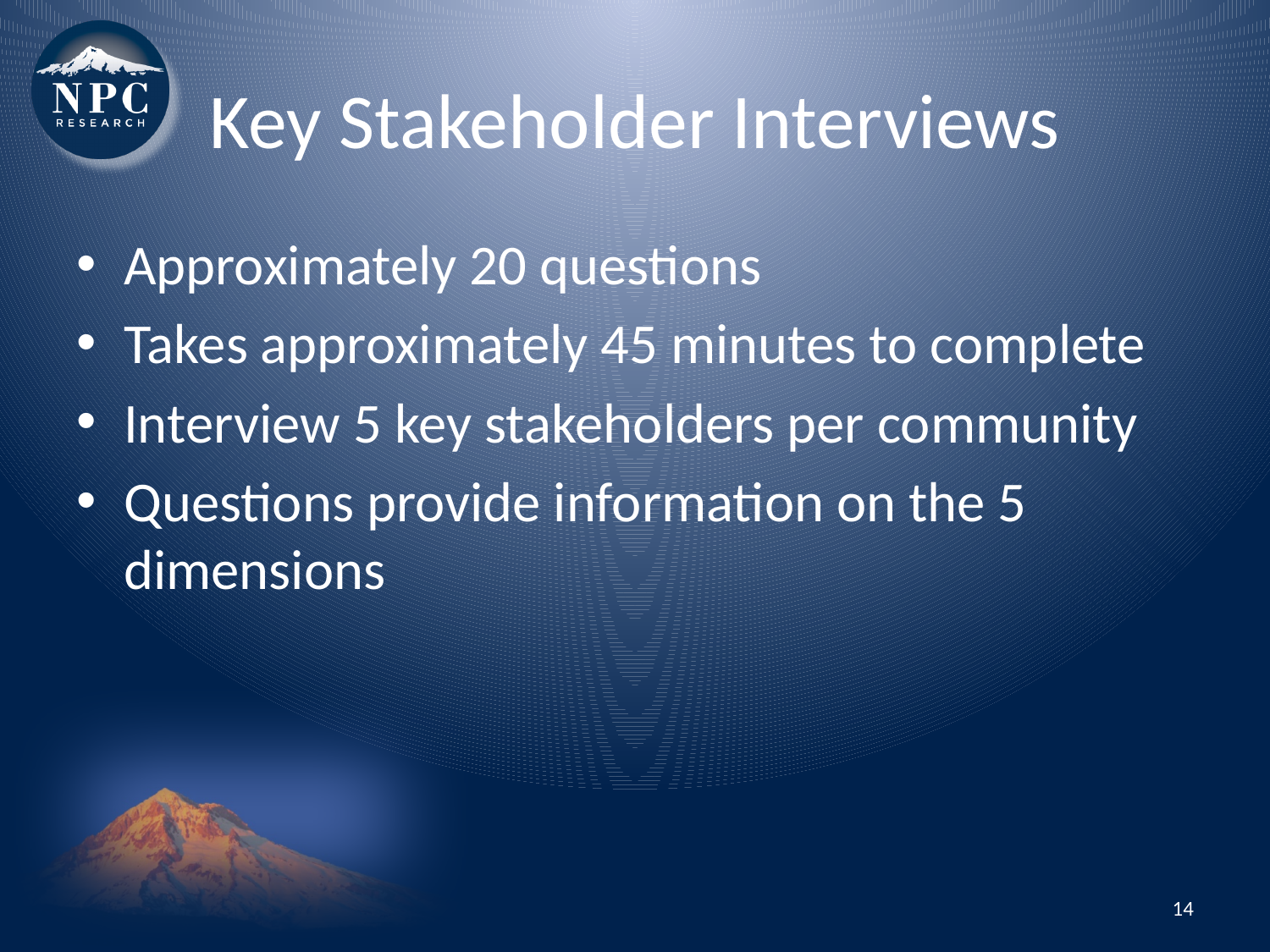

# Key Stakeholder Interviews
Approximately 20 questions
Takes approximately 45 minutes to complete
Interview 5 key stakeholders per community
Questions provide information on the 5 dimensions
14